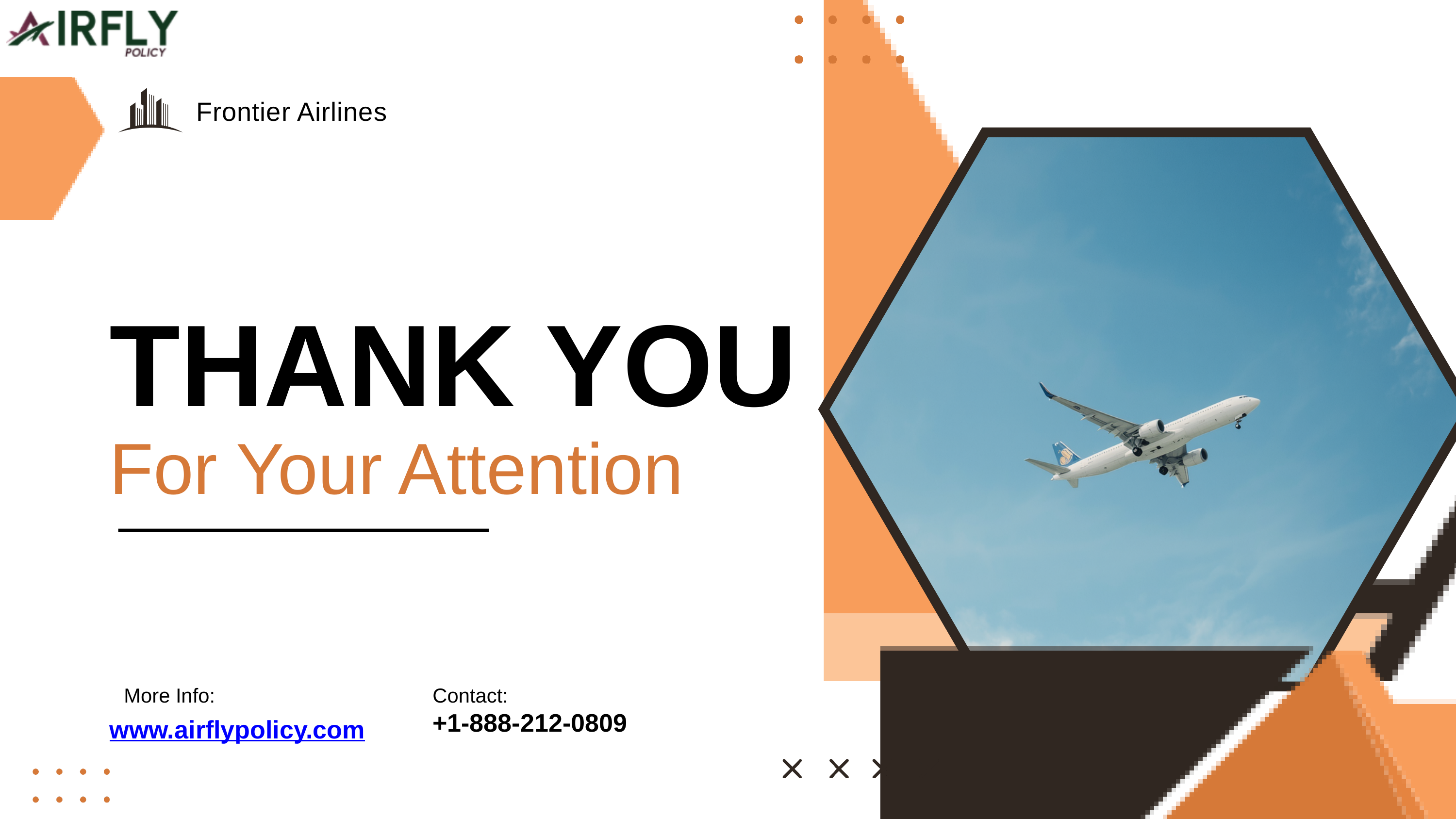

Frontier Airlines

THANK YOU
For Your Attention

More Info:
Contact:
+1-888-212-0809
www.airflypolicy.com